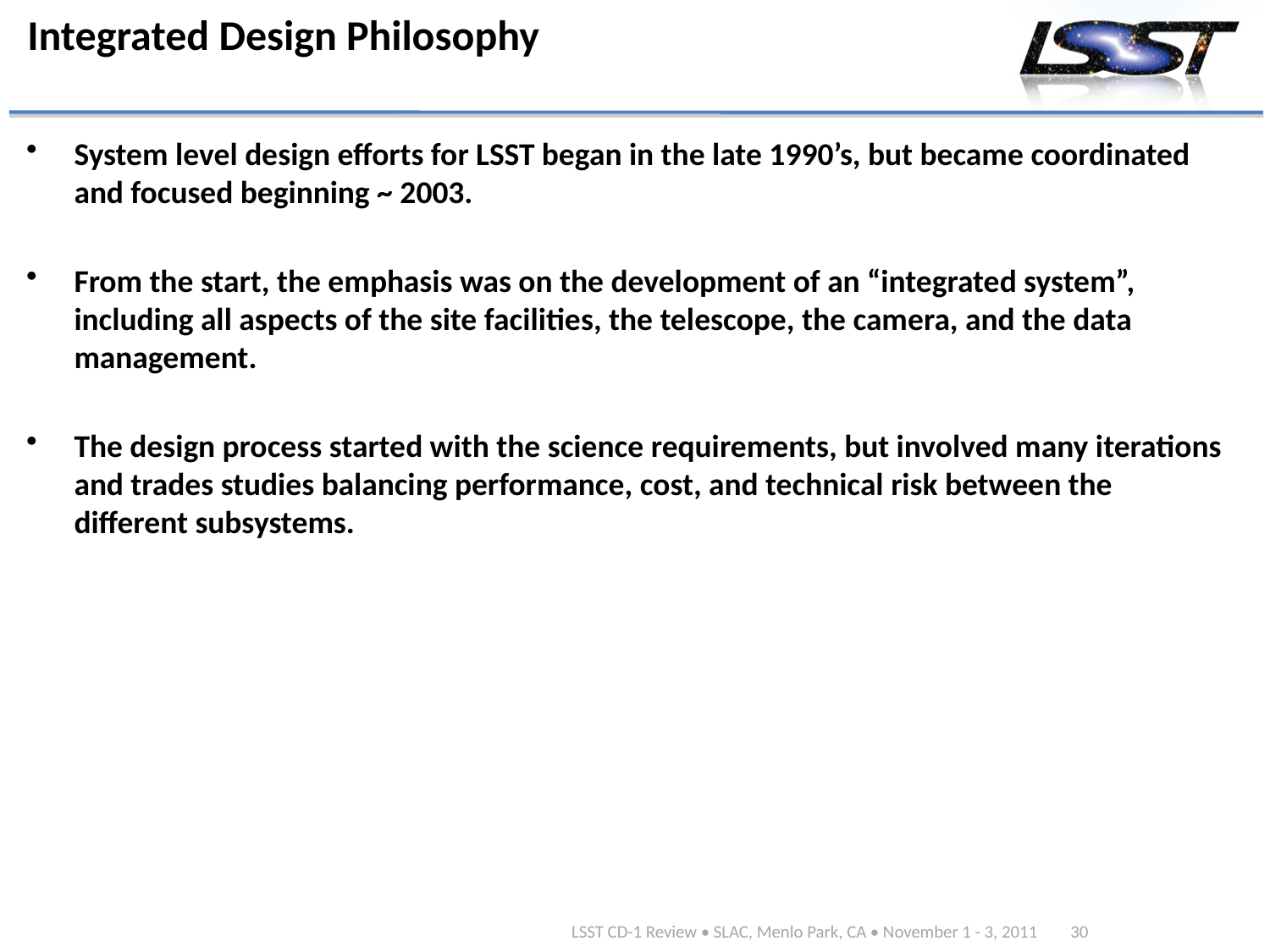

# Integrated Design Philosophy
System level design efforts for LSST began in the late 1990’s, but became coordinated and focused beginning ~ 2003.

From the start, the emphasis was on the development of an “integrated system”, including all aspects of the site facilities, the telescope, the camera, and the data management.

The design process started with the science requirements, but involved many iterations and trades studies balancing performance, cost, and technical risk between the different subsystems.